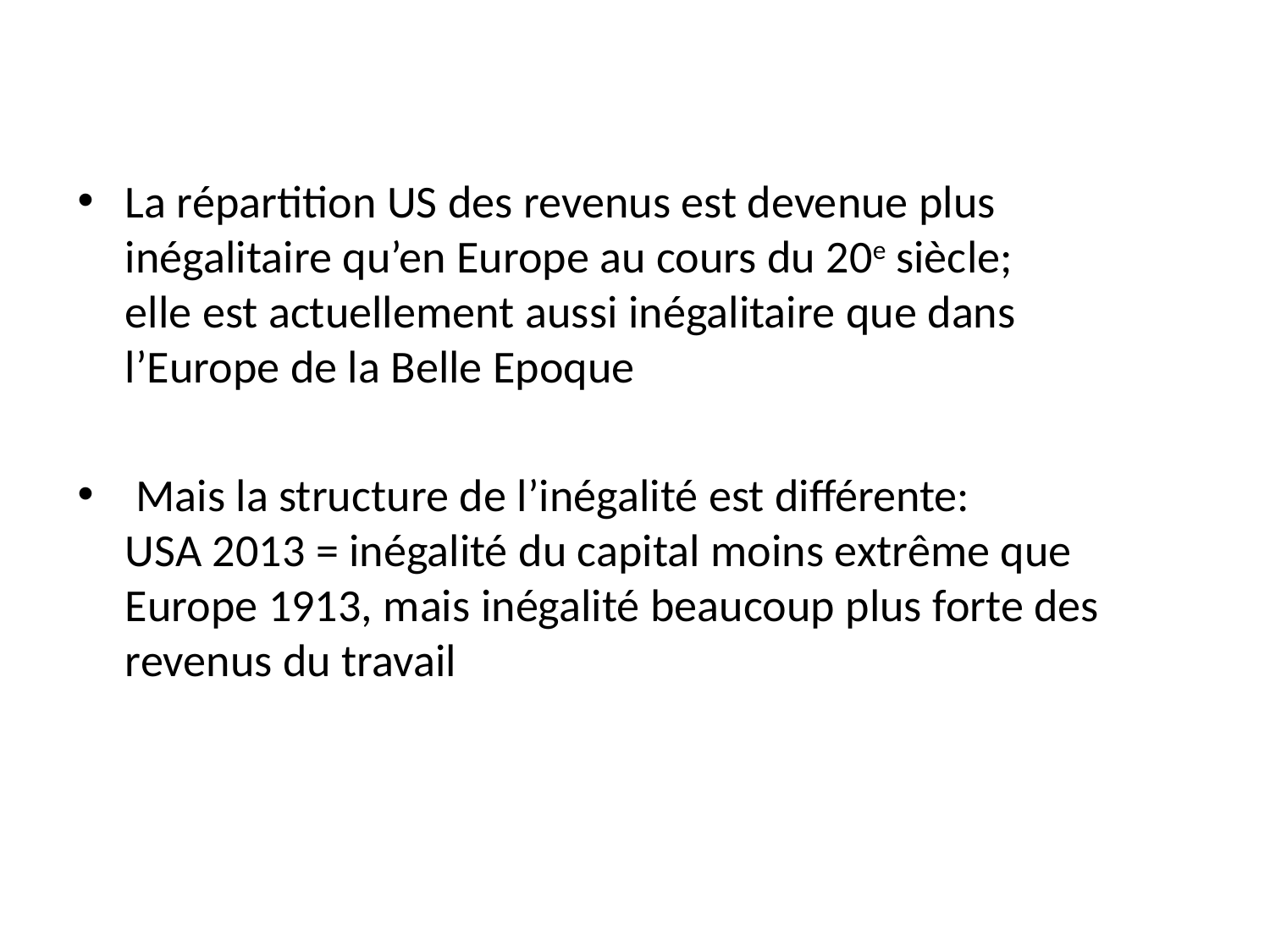

La répartition US des revenus est devenue plus inégalitaire qu’en Europe au cours du 20e siècle;            elle est actuellement aussi inégalitaire que dans l’Europe de la Belle Epoque

 Mais la structure de l’inégalité est différente:           USA 2013 = inégalité du capital moins extrême que Europe 1913, mais inégalité beaucoup plus forte des revenus du travail